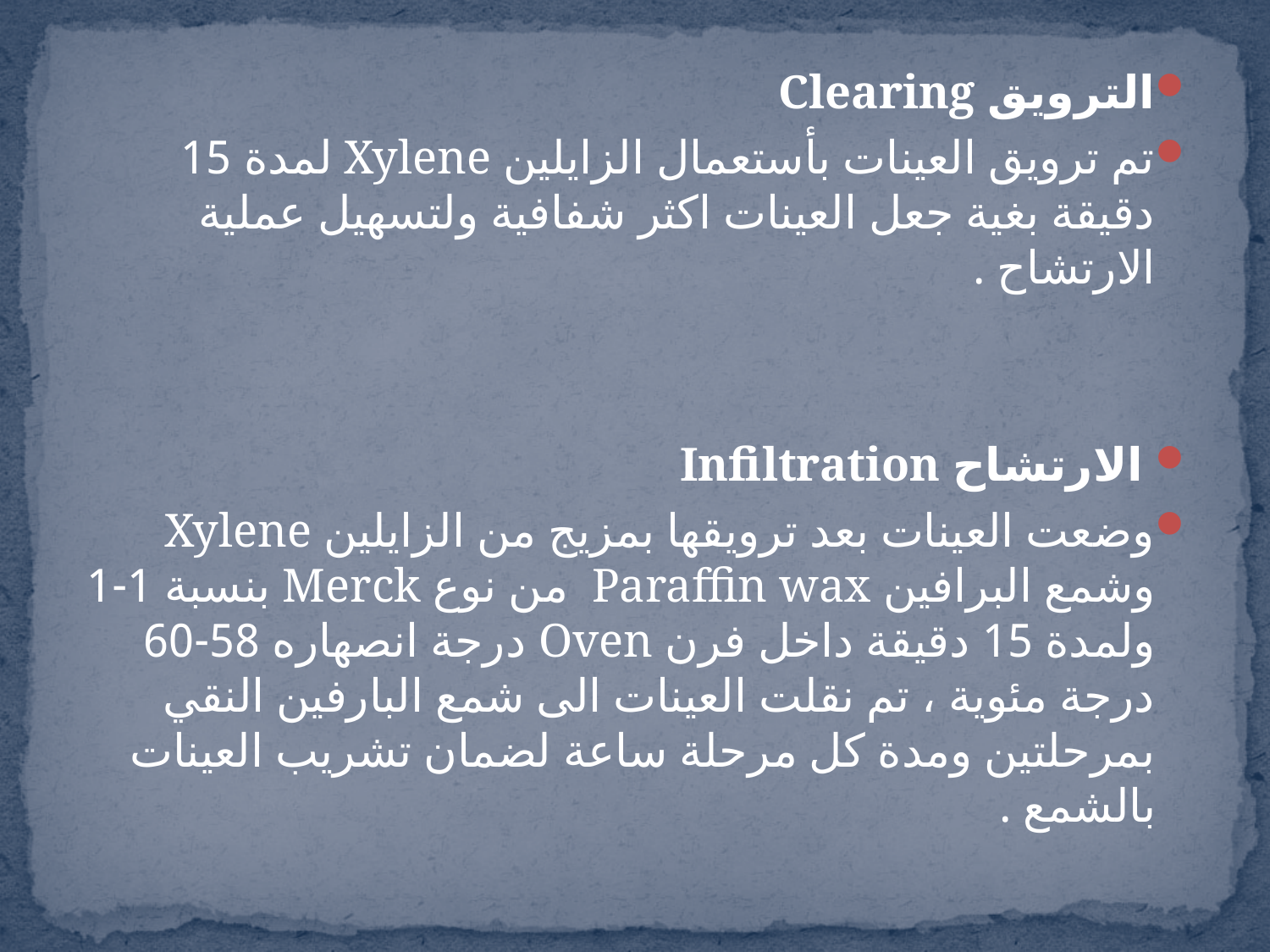

الترويق Clearing
تم ترويق العينات بأستعمال الزايلين Xylene لمدة 15 دقيقة بغية جعل العينات اكثر شفافية ولتسهيل عملية الارتشاح .

 الارتشاح Infiltration
وضعت العينات بعد ترويقها بمزيج من الزايلين Xylene  وشمع البرافين Paraffin wax  من نوع Merck بنسبة 1-1 ولمدة 15 دقيقة داخل فرن Oven درجة انصهاره 58-60 درجة مئوية ، تم نقلت العينات الى شمع البارفين النقي بمرحلتين ومدة كل مرحلة ساعة لضمان تشريب العينات بالشمع .